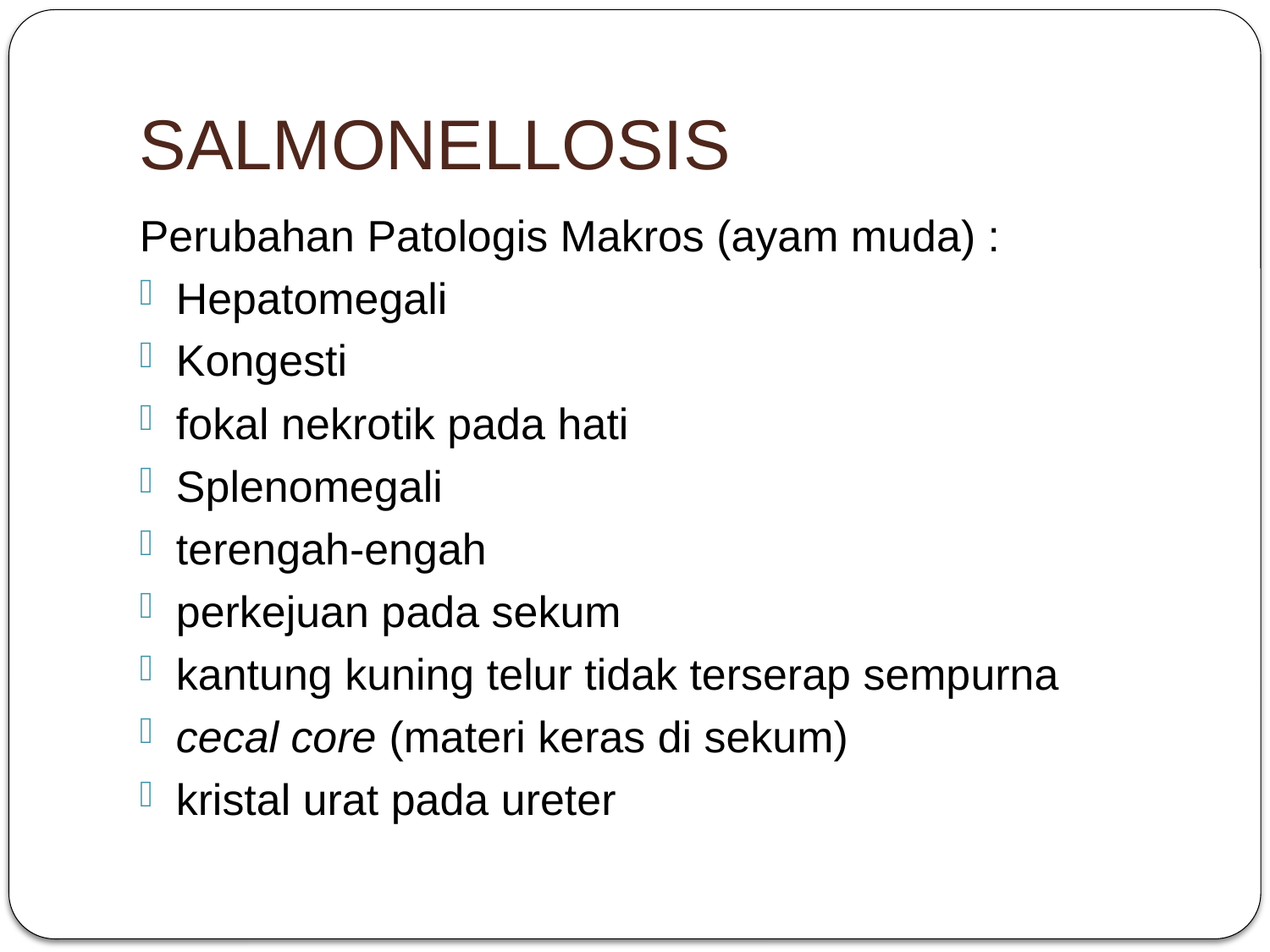

# SALMONELLOSIS
Perubahan Patologis Makros (ayam muda) :
Hepatomegali
Kongesti
fokal nekrotik pada hati
Splenomegali
terengah-engah
perkejuan pada sekum
kantung kuning telur tidak terserap sempurna
cecal core (materi keras di sekum)
kristal urat pada ureter